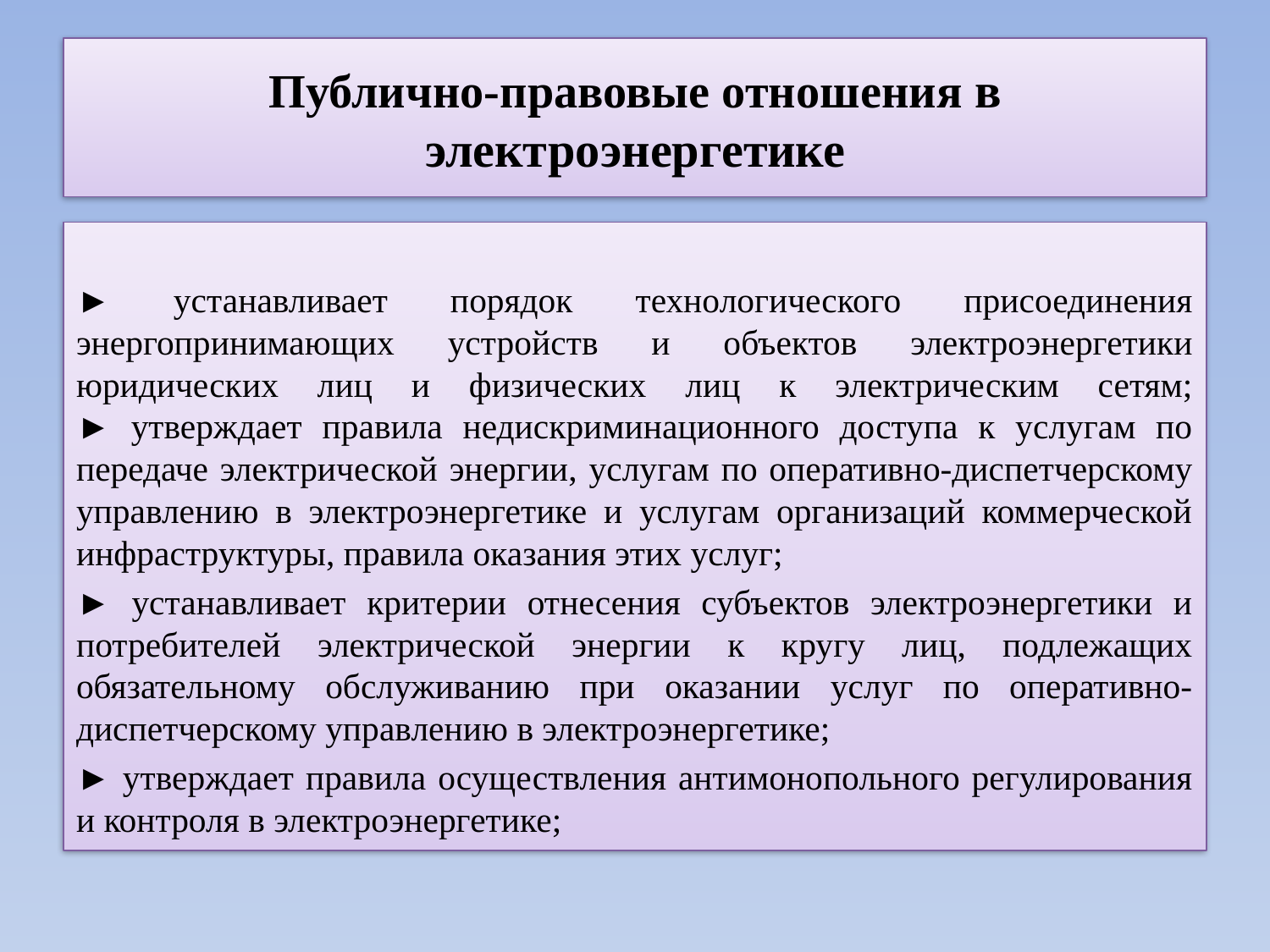

# Публично-правовые отношения в электроэнергетике

► устанавливает порядок технологического присоединения энергопринимающих устройств и объектов электроэнергетики юридических лиц и физических лиц к электрическим сетям;
► утверждает правила недискриминационного доступа к услугам по передаче электрической энергии, услугам по оперативно-диспетчерскому управлению в электроэнергетике и услугам организаций коммерческой инфраструктуры, правила оказания этих услуг;
► устанавливает критерии отнесения субъектов электроэнергетики и потребителей электрической энергии к кругу лиц, подлежащих обязательному обслуживанию при оказании услуг по оперативно-диспетчерскому управлению в электроэнергетике;
► утверждает правила осуществления антимонопольного регулирования и контроля в электроэнергетике;